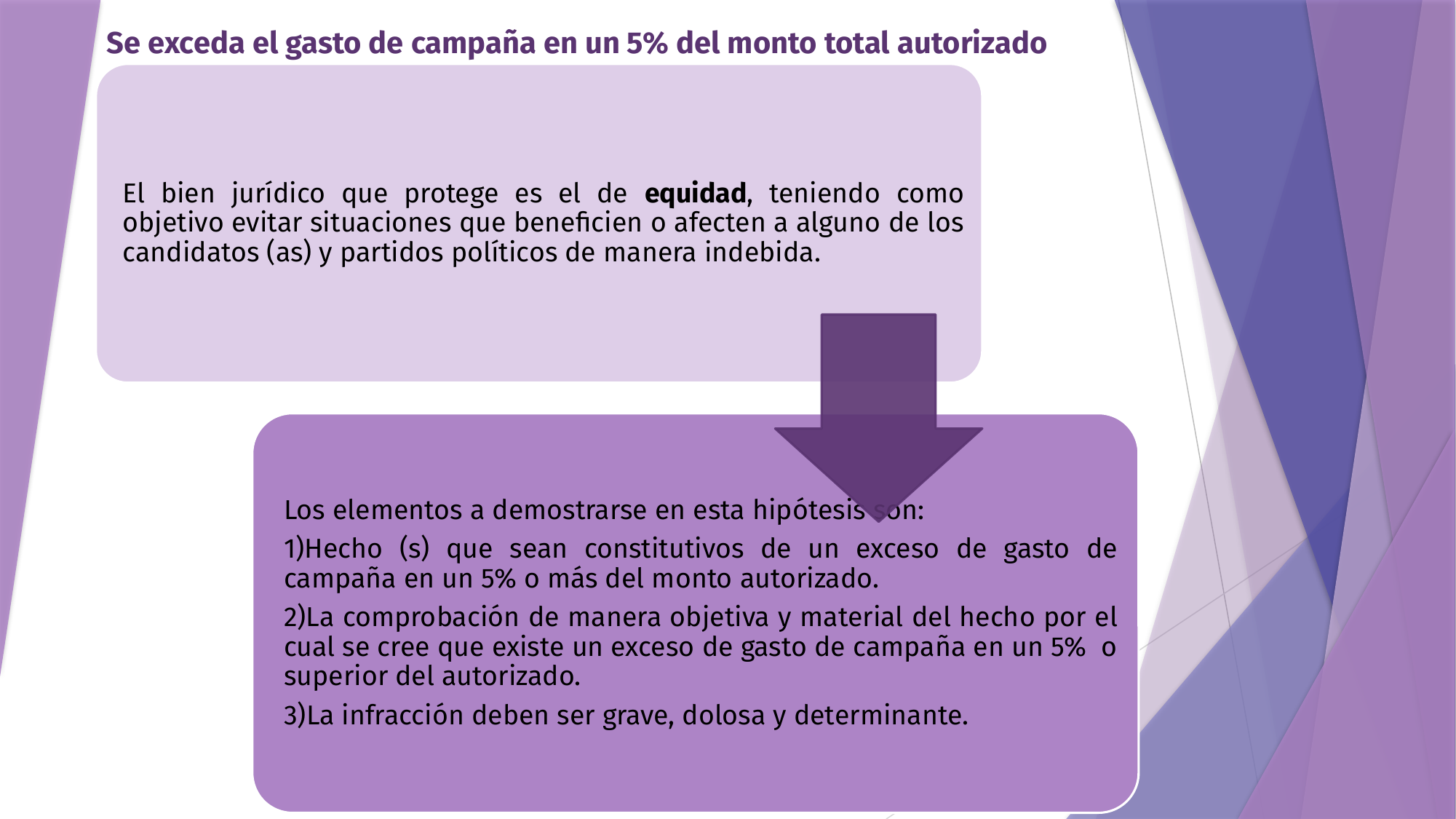

Se exceda el gasto de campaña en un 5% del monto total autorizado
El bien jurídico que protege es el de equidad, teniendo como objetivo evitar situaciones que beneficien o afecten a alguno de los candidatos (as) y partidos políticos de manera indebida.
Los elementos a demostrarse en esta hipótesis son:
1)Hecho (s) que sean constitutivos de un exceso de gasto de campaña en un 5% o más del monto autorizado.
2)La comprobación de manera objetiva y material del hecho por el cual se cree que existe un exceso de gasto de campaña en un 5%  o superior del autorizado.
3)La infracción deben ser grave, dolosa y determinante.